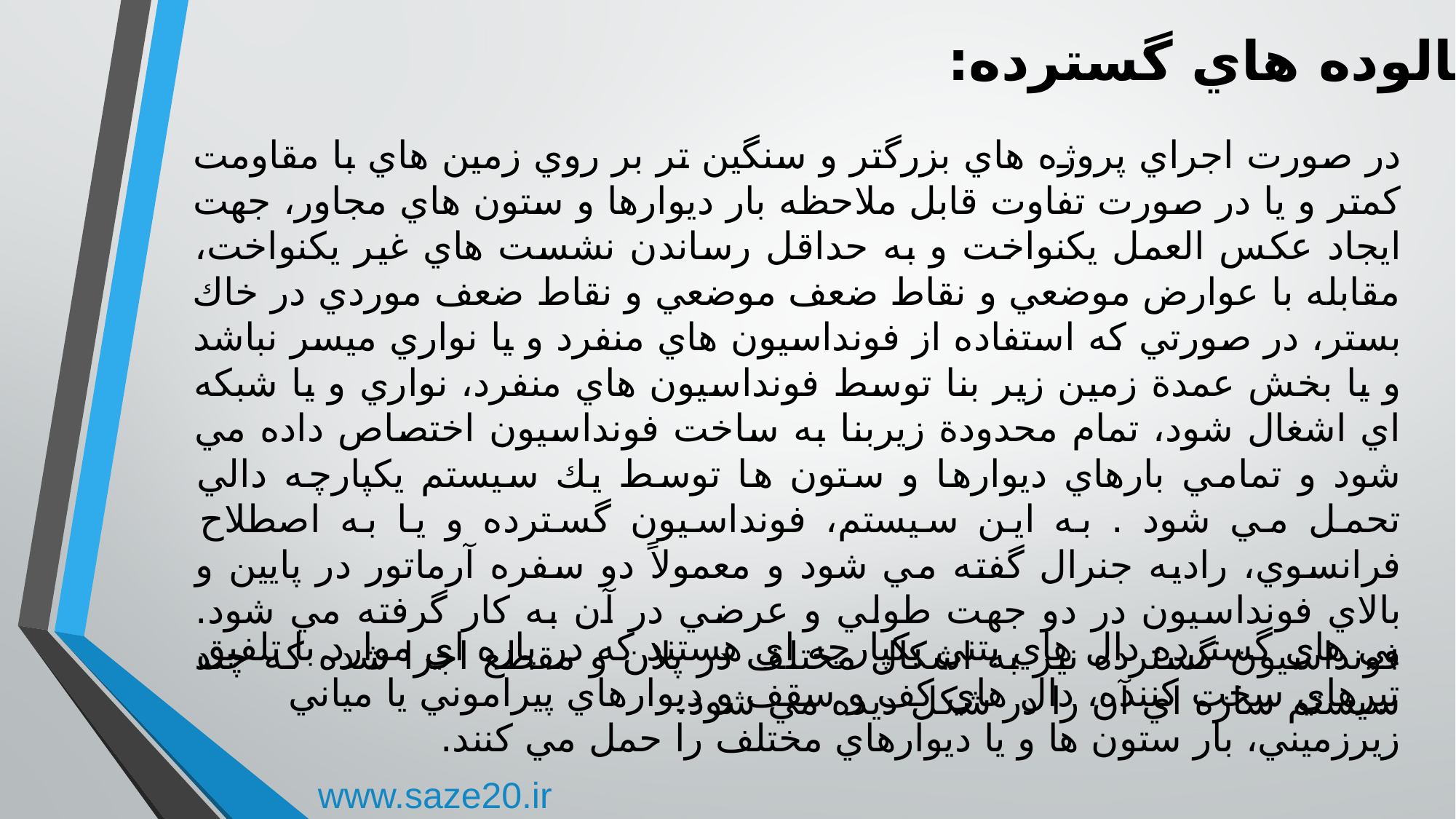

# شالوده هاي گسترده:
در صورت اجراي پروژه هاي بزرگتر و سنگين تر بر روي زمين هاي با مقاومت كمتر و يا در صورت تفاوت قابل ملاحظه بار ديوارها و ستون هاي مجاور، جهت ايجاد عكس العمل يكنواخت و به حداقل رساندن نشست هاي غير يكنواخت، مقابله با عوارض موضعي و نقاط ضعف موضعي و نقاط ضعف موردي در خاك بستر، در صورتي كه استفاده از فونداسيون هاي منفرد و يا نواري ميسر نباشد و يا بخش عمدة زمين زير بنا توسط فونداسيون هاي منفرد، نواري و يا شبكه اي اشغال شود، تمام محدودة زيربنا به ساخت فونداسيون اختصاص داده مي شود و تمامي بارهاي ديوارها و ستون ها توسط يك سيستم يكپارچه دالي تحمل مي شود . به اين سيستم، فونداسيون گسترده و يا به اصطلاح فرانسوي، راديه جنرال گفته مي شود و معمولاً دو سفره آرماتور در پايين و بالاي فونداسيون در دو جهت طولي و عرضي در آن به كار گرفته مي شود. فونداسيون گسترده نيز به اشكال مختلف در پلان و مقطع اجرا شده كه چند سيستم سازه اي آن را در شكل ديده مي شود.
پي هاي گسترده دال هاي بتني يكپارچه اي هستند كه در پاره اي موارد با تلفيق تيرهاي سخت كننده، دال هاي كف و سقف و ديوارهاي پيراموني يا مياني زيرزميني، بار ستون ها و يا ديوارهاي مختلف را حمل مي كنند.
www.saze20.ir